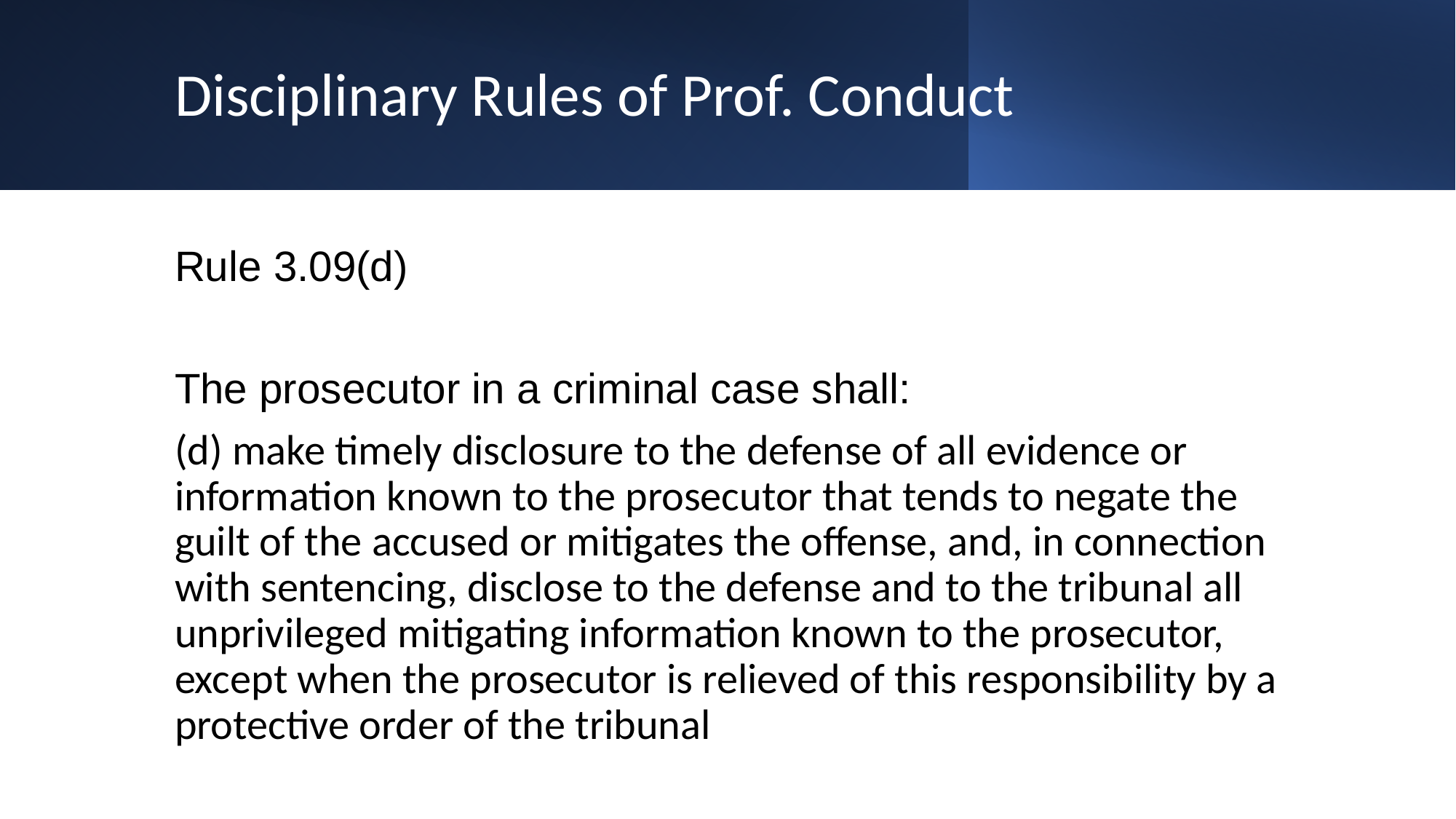

# Disciplinary Rules of Prof. Conduct
Rule 3.09(d)

The prosecutor in a criminal case shall:
(d) make timely disclosure to the defense of all evidence or information known to the prosecutor that tends to negate the guilt of the accused or mitigates the offense, and, in connection with sentencing, disclose to the defense and to the tribunal all unprivileged mitigating information known to the prosecutor, except when the prosecutor is relieved of this responsibility by a protective order of the tribunal